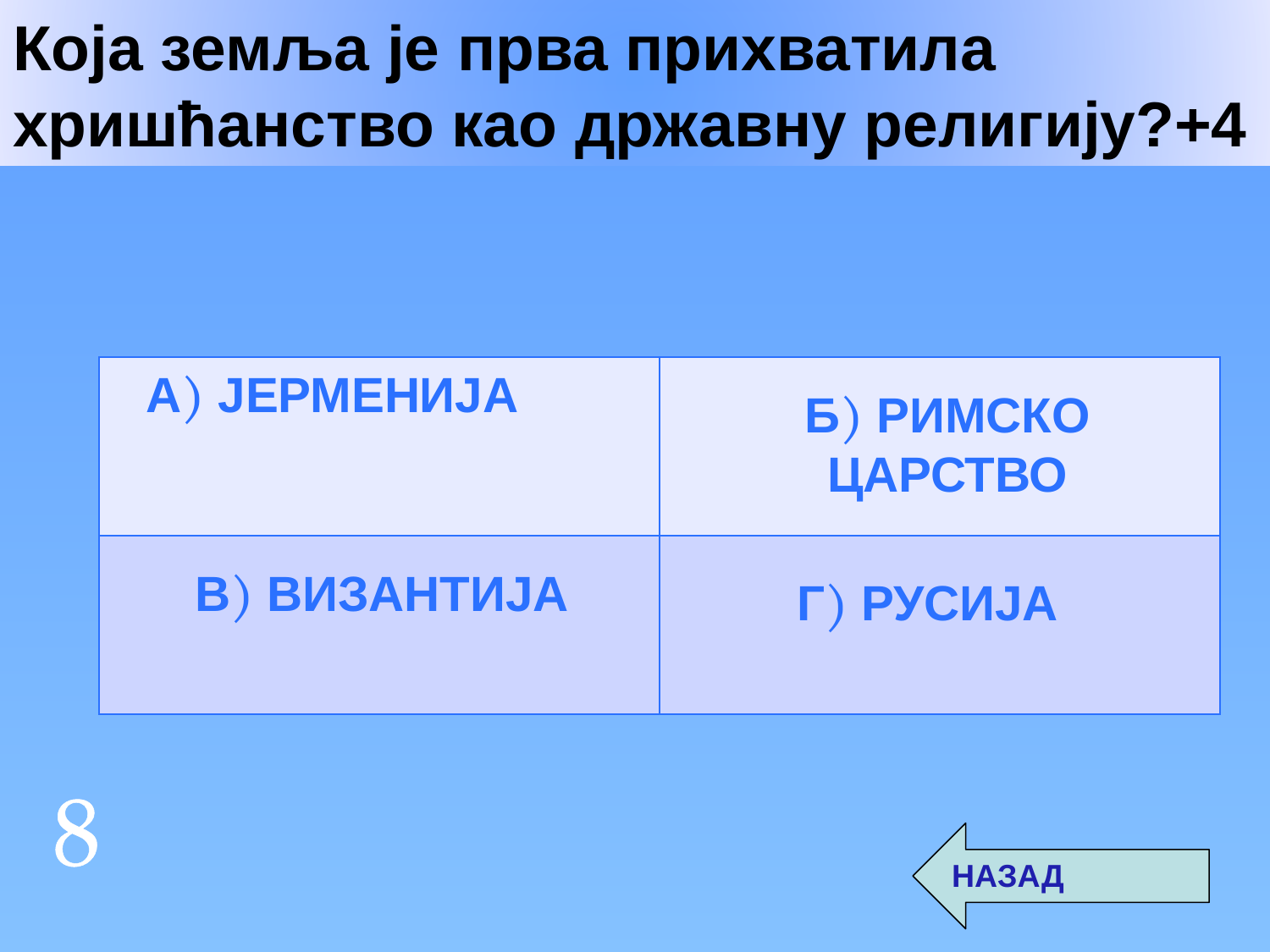

Која земља је прва прихватила хришћанство као државну религију?+4
А) јерменија
|  |  |
| --- | --- |
|  |  |
Б) римско царство
В) византија
Г) русија
8
НАЗАД